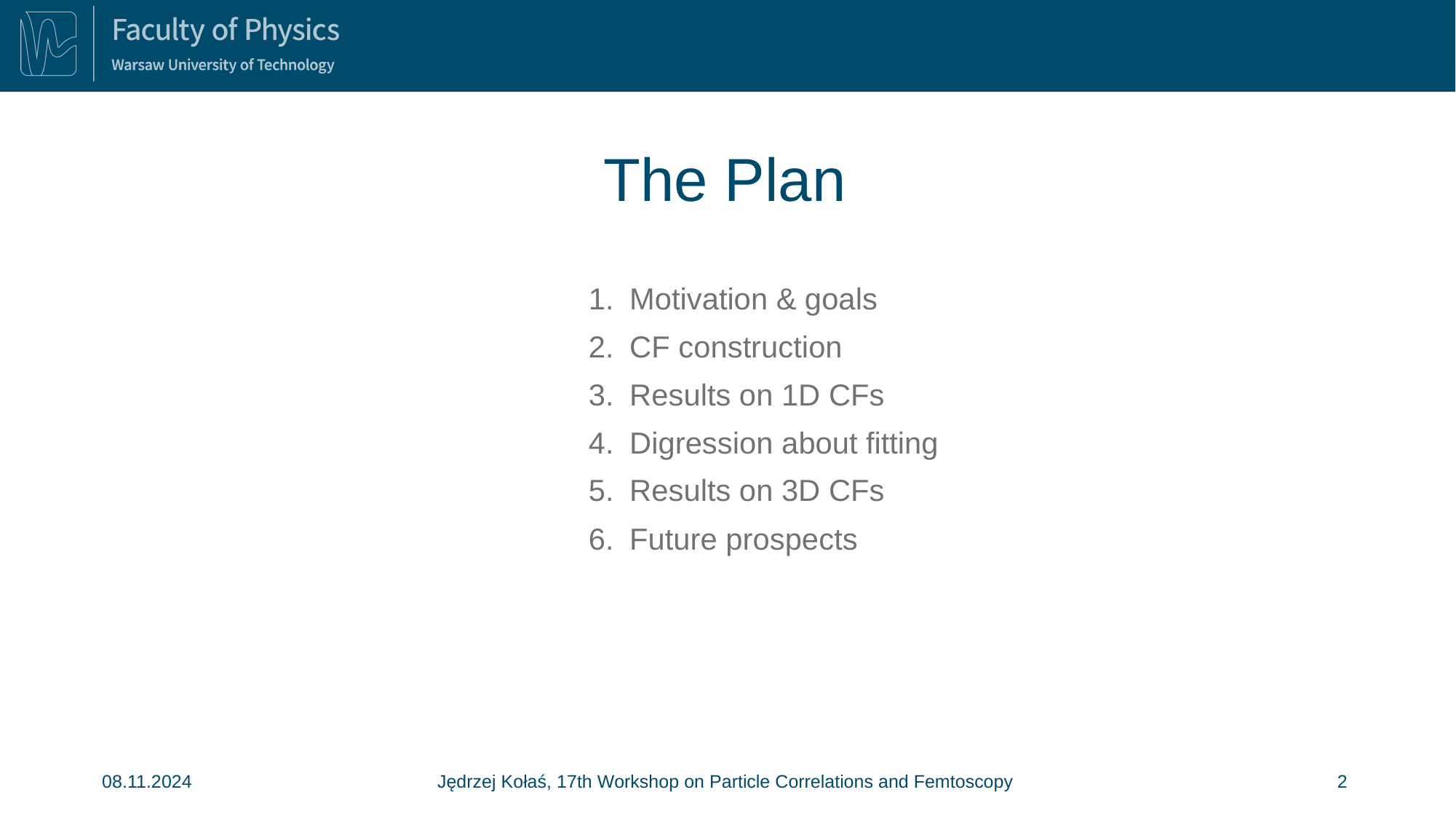

# The Plan
Motivation & goals
CF construction
Results on 1D CFs
Digression about fitting
Results on 3D CFs
Future prospects
08.11.2024
Jędrzej Kołaś, 17th Workshop on Particle Correlations and Femtoscopy
2